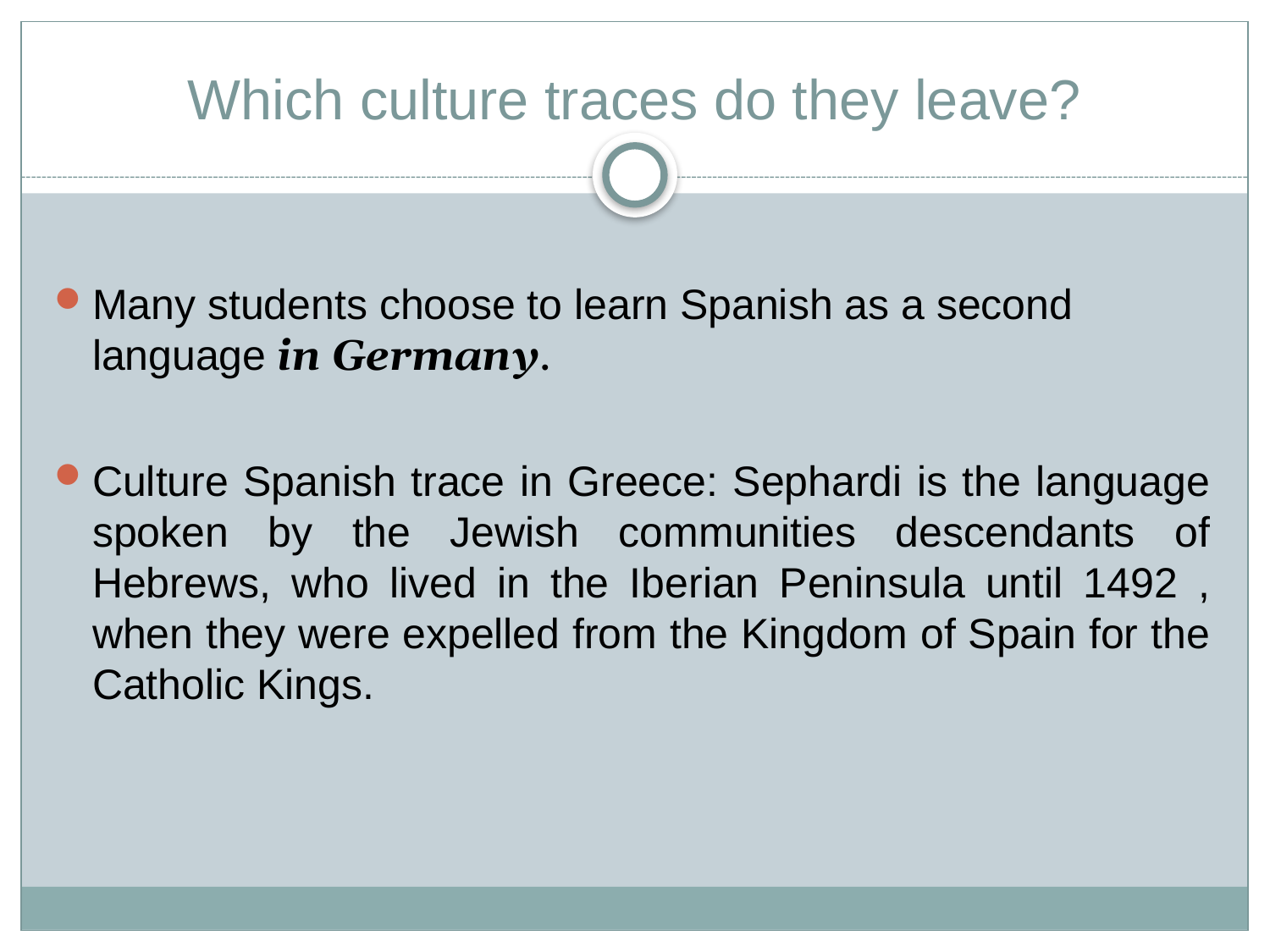

# Which culture traces do they leave?

Many students choose to learn Spanish as a second language in Germany.

Culture Spanish trace in Greece: Sephardi is the language spoken by the Jewish communities descendants of Hebrews, who lived in the Iberian Peninsula until 1492 , when they were expelled from the Kingdom of Spain for the Catholic Kings.